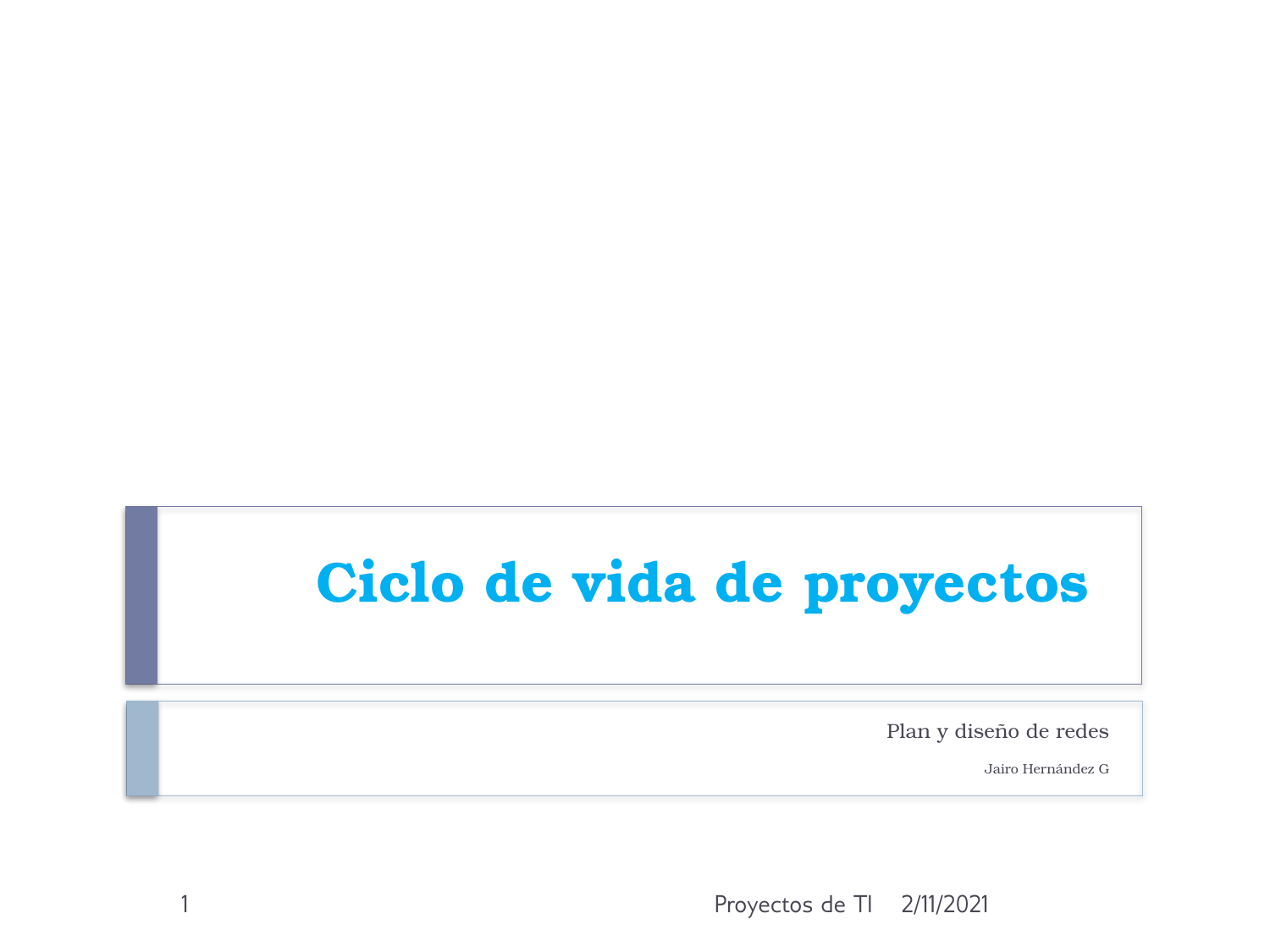

# Ciclo de vida de proyectos
Plan y diseño de redes

Jairo Hernández G
1
Proyectos de TI
2/11/2021